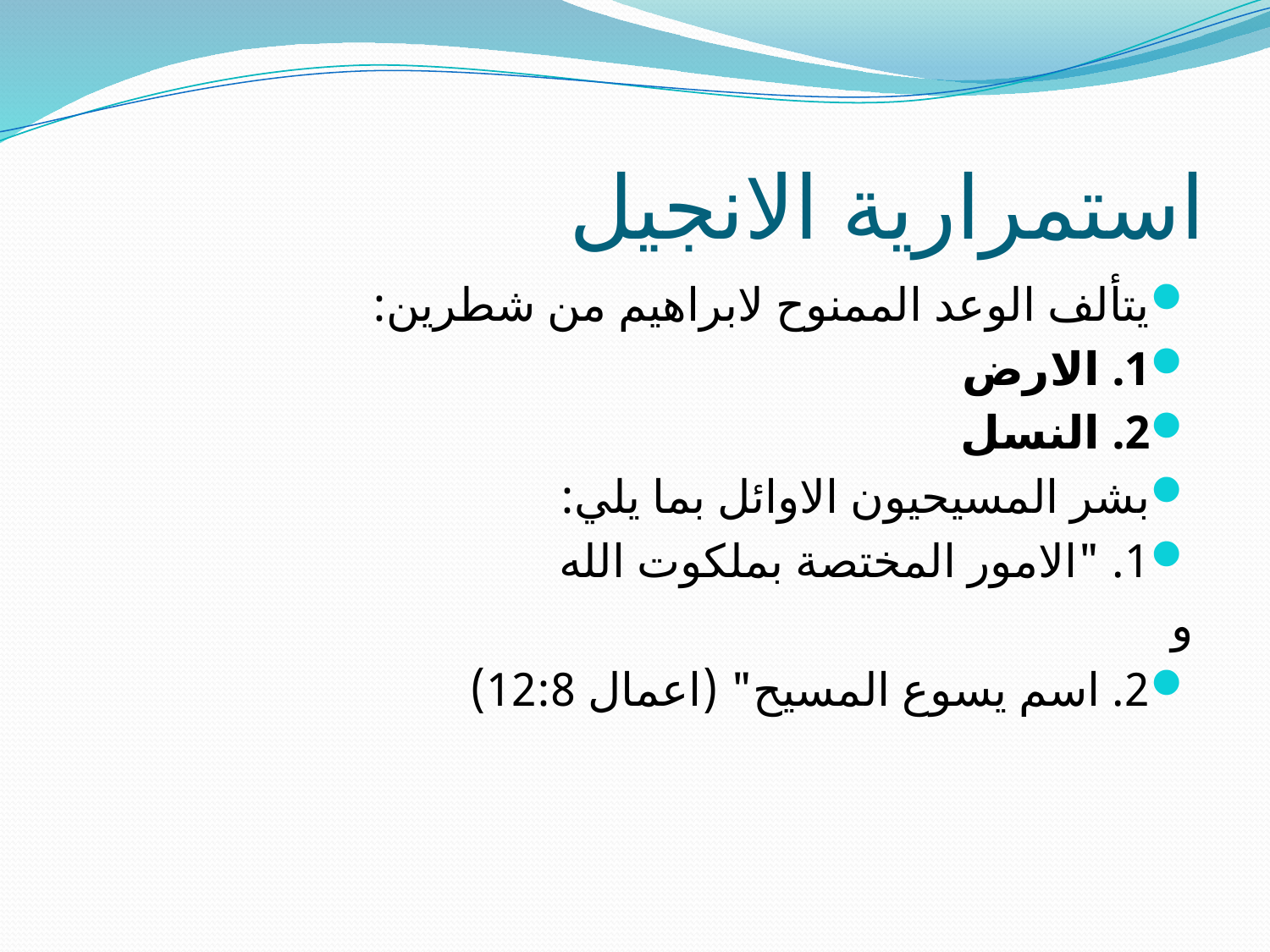

# استمرارية الانجيل
يتألف الوعد الممنوح لابراهيم من شطرين:
1. الارض
2. النسل
بشر المسيحيون الاوائل بما يلي:
1. "الامور المختصة بملكوت الله
و
2. اسم يسوع المسيح" (اعمال 12:8)